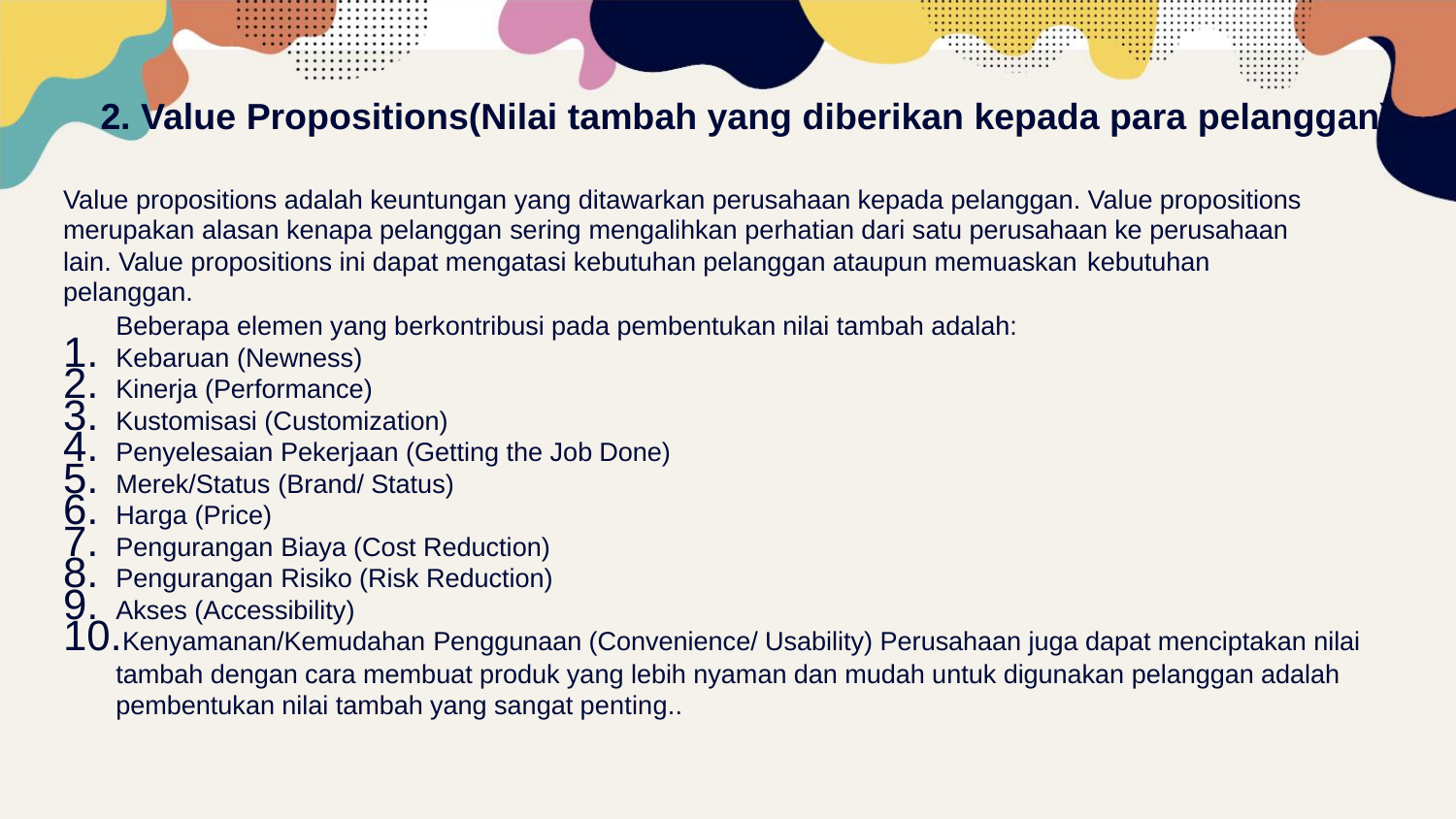

2. Value Propositions(Nilai tambah yang diberikan kepada para pelanggan)
Value propositions adalah keuntungan yang ditawarkan perusahaan kepada pelanggan. Value propositions
merupakan alasan kenapa pelanggan sering mengalihkan perhatian dari satu perusahaan ke perusahaan
lain. Value propositions ini dapat mengatasi kebutuhan pelanggan ataupun memuaskan kebutuhan
pelanggan.
Beberapa elemen yang berkontribusi pada pembentukan nilai tambah adalah:
1. Kebaruan (Newness)
2. Kinerja (Performance)
3. Kustomisasi (Customization)
4. Penyelesaian Pekerjaan (Getting the Job Done)
5. Merek/Status (Brand/ Status)
6. Harga (Price)
7. Pengurangan Biaya (Cost Reduction)
8. Pengurangan Risiko (Risk Reduction)
9. Akses (Accessibility)
10.Kenyamanan/Kemudahan Penggunaan (Convenience/ Usability) Perusahaan juga dapat menciptakan nilai
tambah dengan cara membuat produk yang lebih nyaman dan mudah untuk digunakan pelanggan adalah
pembentukan nilai tambah yang sangat penting..